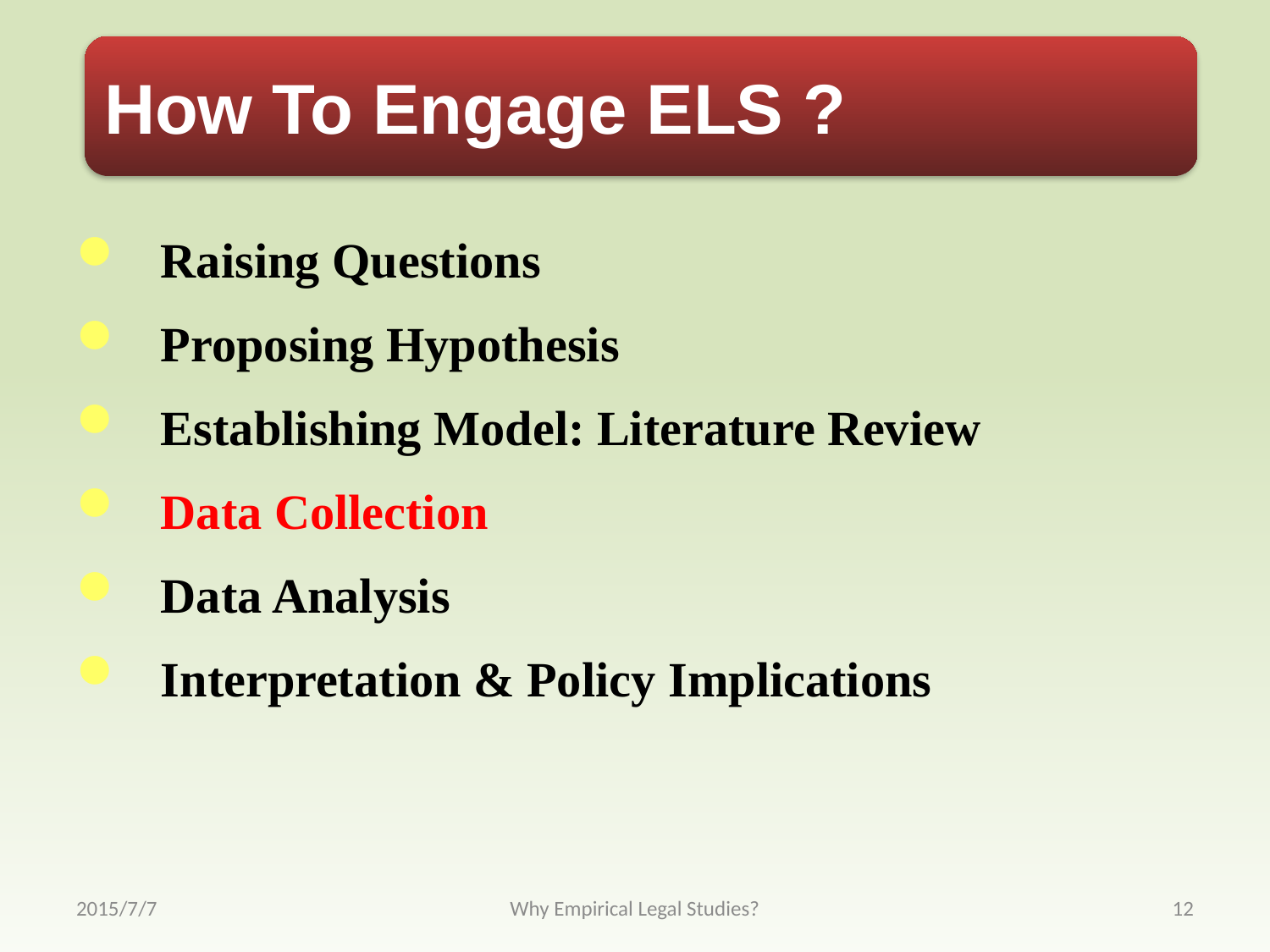

How To Engage ELS ?
Raising Questions
Proposing Hypothesis
Establishing Model: Literature Review
Data Collection
Data Analysis
Interpretation & Policy Implications
2015/7/7
Why Empirical Legal Studies?
12